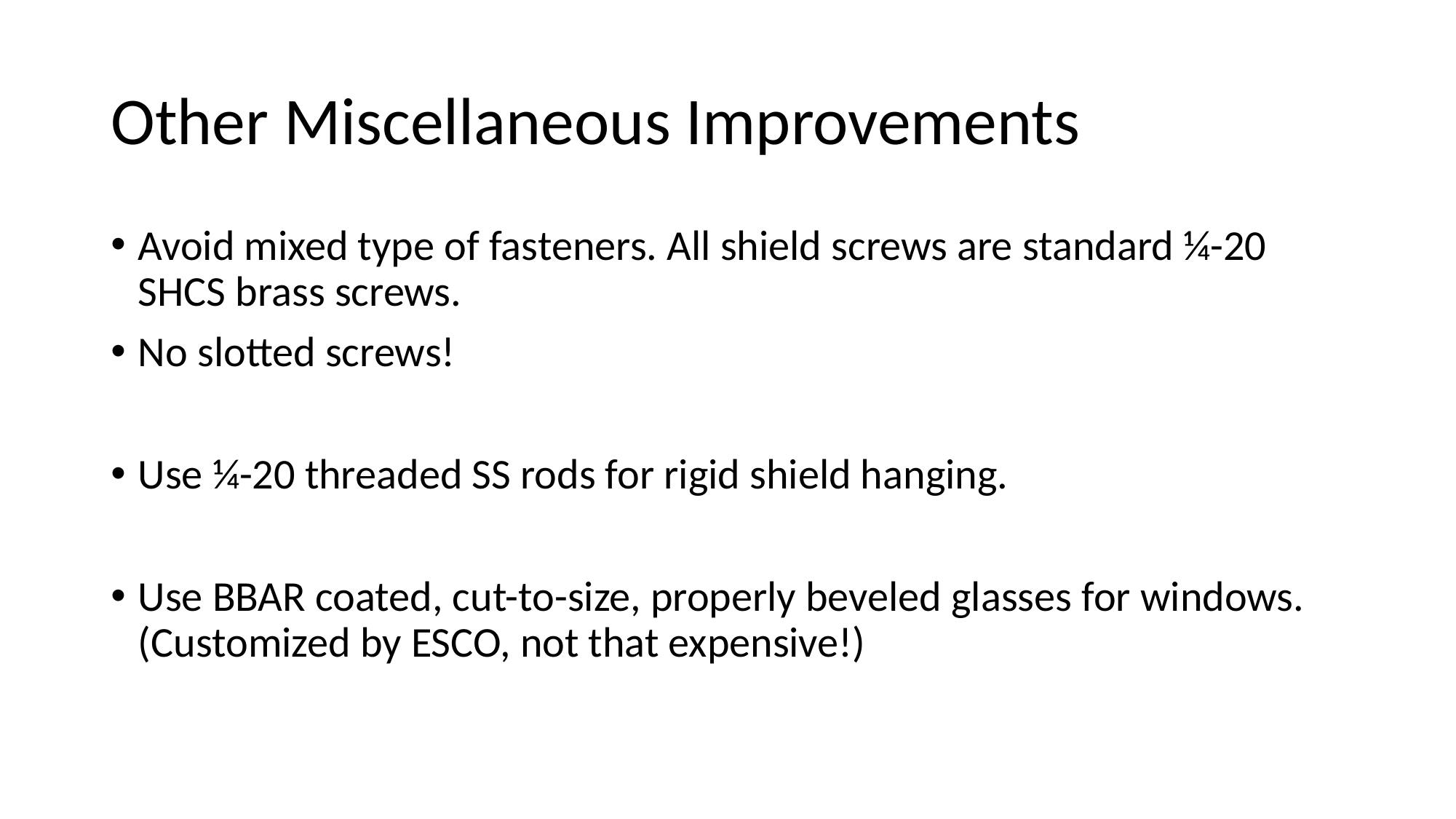

# Other Miscellaneous Improvements
Avoid mixed type of fasteners. All shield screws are standard ¼-20 SHCS brass screws.
No slotted screws!

Use ¼-20 threaded SS rods for rigid shield hanging.

Use BBAR coated, cut-to-size, properly beveled glasses for windows.(Customized by ESCO, not that expensive!)